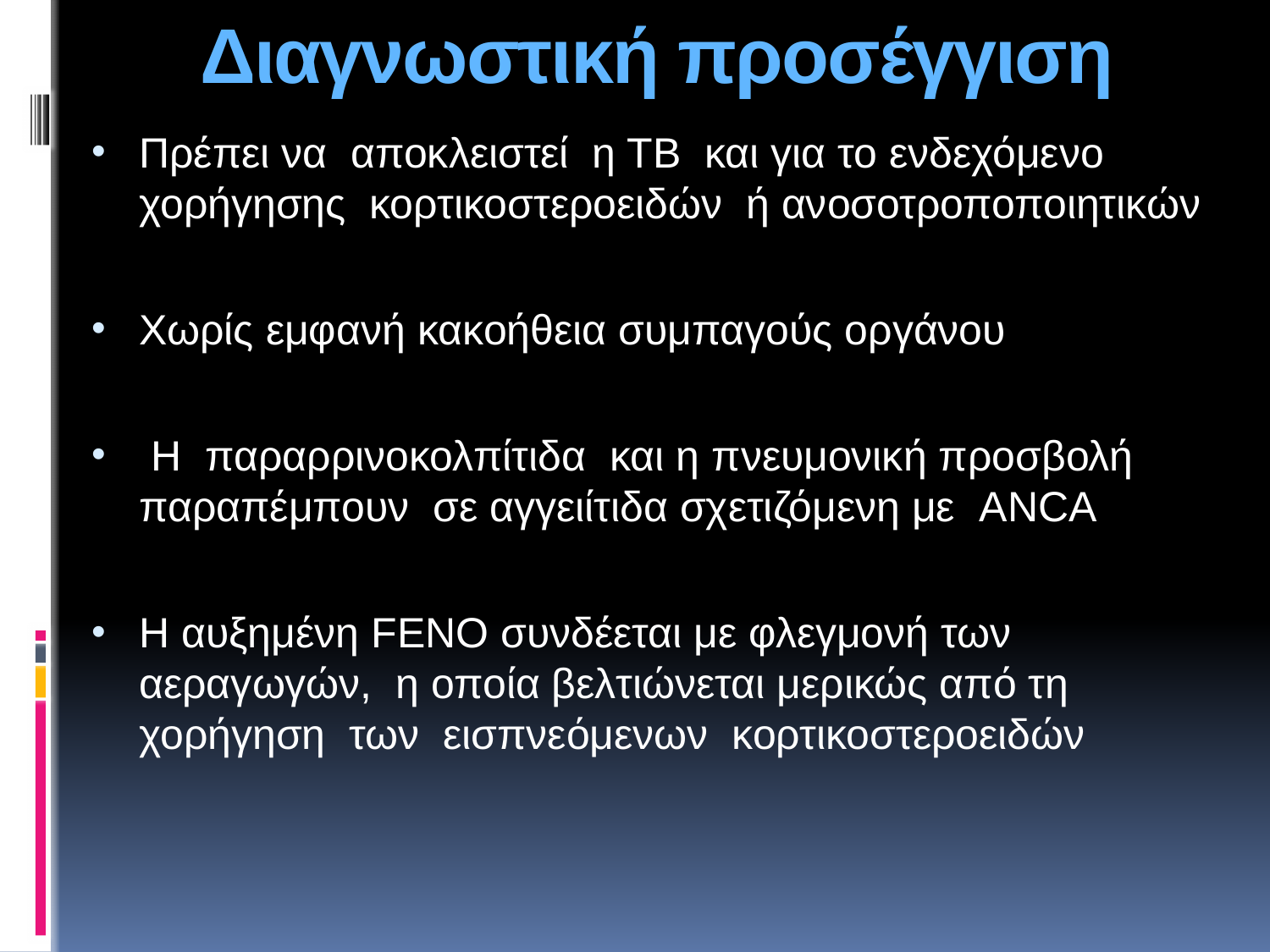

# Διαγνωστική προσέγγιση
Πρέπει να  αποκλειστεί  η ΤΒ  και για το ενδεχόμενο χορήγησης  κορτικοστεροειδών  ή ανοσοτροποποιητικών

Χωρίς εμφανή κακοήθεια συμπαγούς οργάνου

 Η  παραρρινοκολπίτιδα  και η πνευμονική προσβολή παραπέμπουν  σε αγγειίτιδα σχετιζόμενη με  ANCA

Η αυξημένη FENO συνδέεται με φλεγμονή των αεραγωγών,  η οποία βελτιώνεται μερικώς από τη χορήγηση  των  εισπνεόμενων  κορτικοστεροειδών